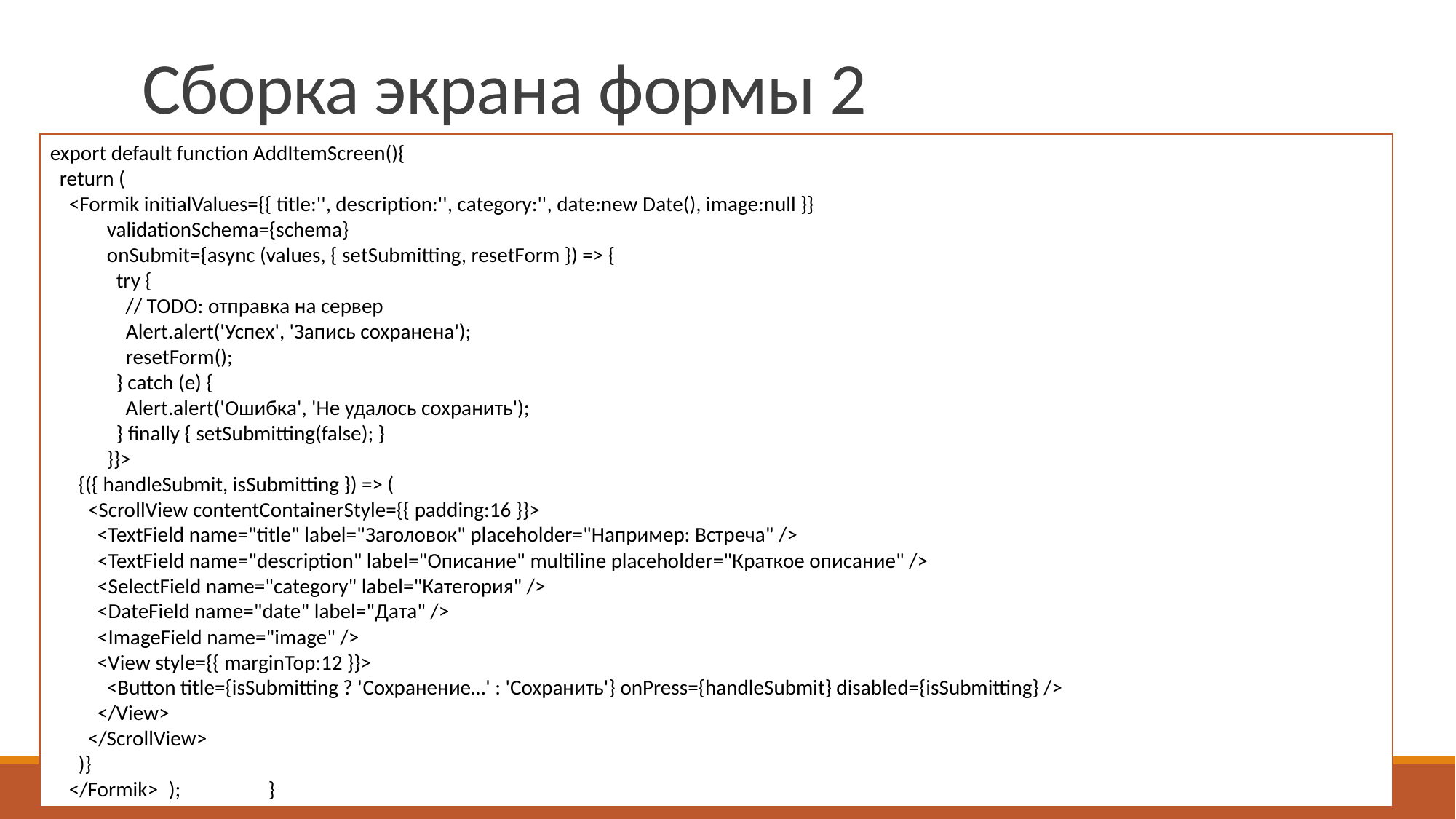

# Сборка экрана формы 2
export default function AddItemScreen(){
  return (
    <Formik initialValues={{ title:'', description:'', category:'', date:new Date(), image:null }}
            validationSchema={schema}
            onSubmit={async (values, { setSubmitting, resetForm }) => {
              try {
                // TODO: отправка на сервер
                Alert.alert('Успех', 'Запись сохранена');
                resetForm();
              } catch (e) {
                Alert.alert('Ошибка', 'Не удалось сохранить');
              } finally { setSubmitting(false); }
            }}>
      {({ handleSubmit, isSubmitting }) => (
        <ScrollView contentContainerStyle={{ padding:16 }}>
          <TextField name="title" label="Заголовок" placeholder="Например: Встреча" />
          <TextField name="description" label="Описание" multiline placeholder="Краткое описание" />
          <SelectField name="category" label="Категория" />
          <DateField name="date" label="Дата" />
          <ImageField name="image" />
          <View style={{ marginTop:12 }}>
            <Button title={isSubmitting ? 'Сохранение…' : 'Сохранить'} onPress={handleSubmit} disabled={isSubmitting} />
          </View>
        </ScrollView>
      )}
    </Formik>	  );	}